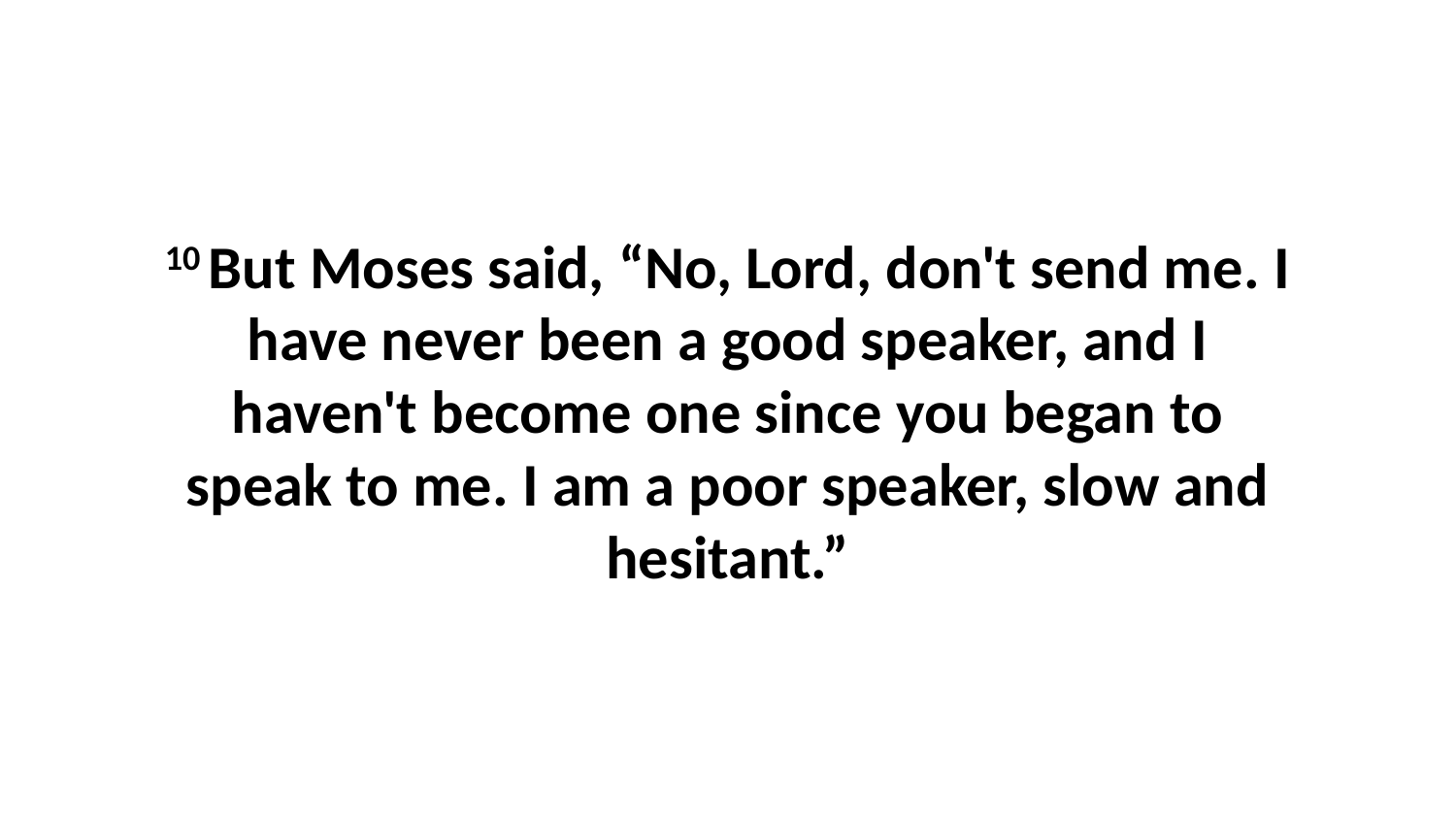

10 But Moses said, “No, Lord, don't send me. I have never been a good speaker, and I haven't become one since you began to speak to me. I am a poor speaker, slow and hesitant.”